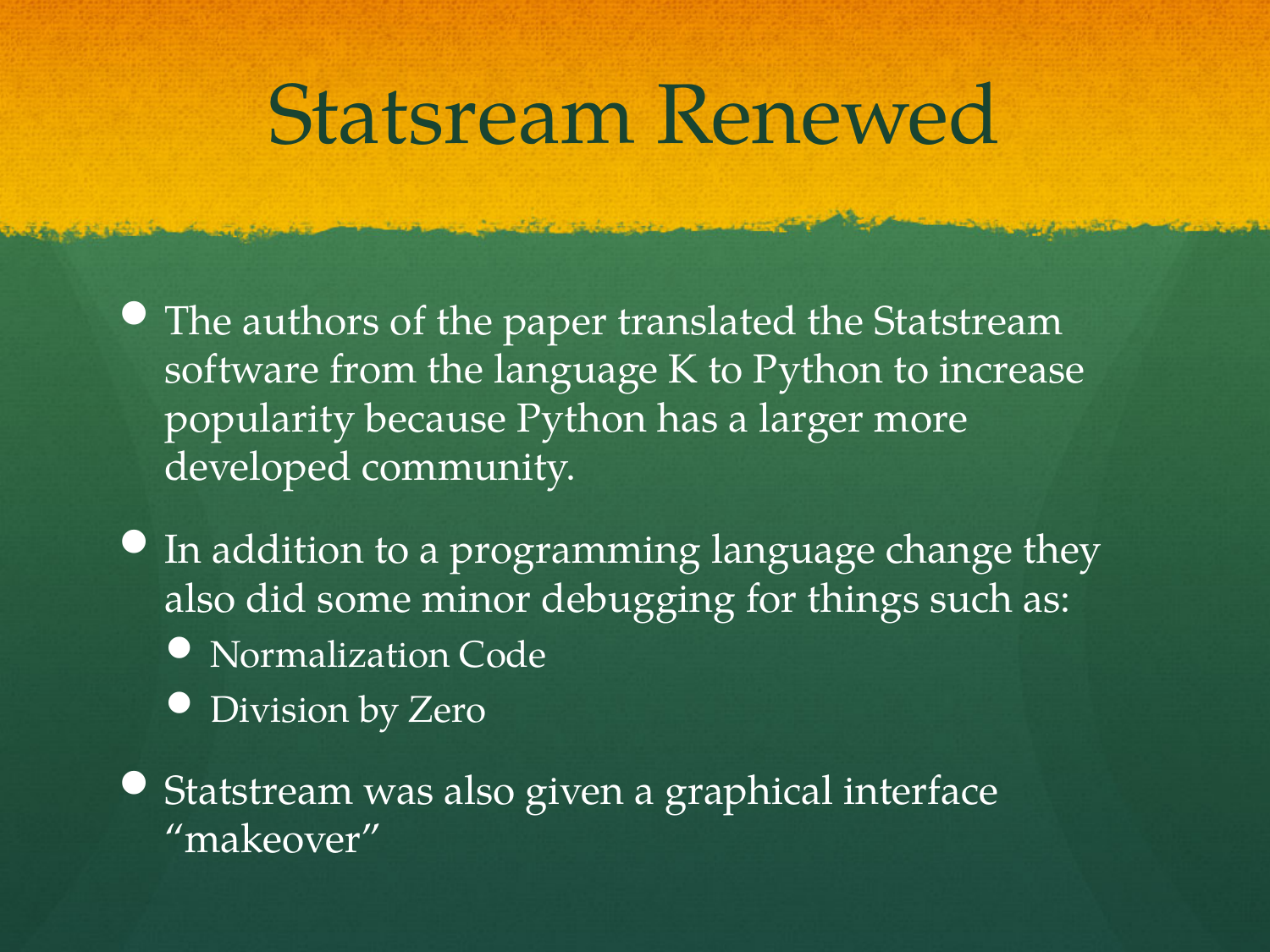

# Statsream Renewed
The authors of the paper translated the Statstream software from the language K to Python to increase popularity because Python has a larger more developed community.
In addition to a programming language change they also did some minor debugging for things such as:
Normalization Code
Division by Zero
Statstream was also given a graphical interface “makeover”